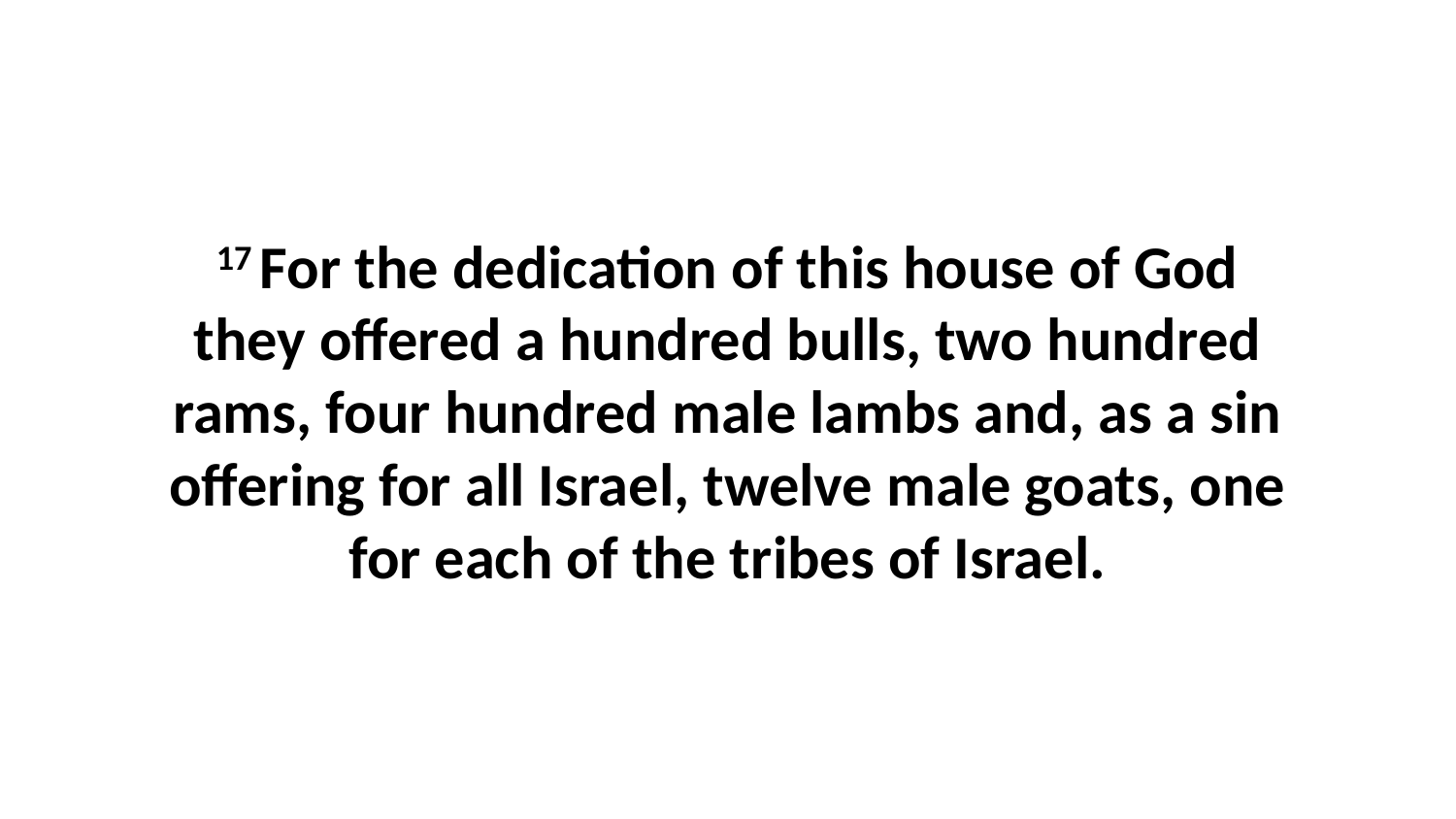

17 For the dedication of this house of God they offered a hundred bulls, two hundred rams, four hundred male lambs and, as a sin offering for all Israel, twelve male goats, one for each of the tribes of Israel.